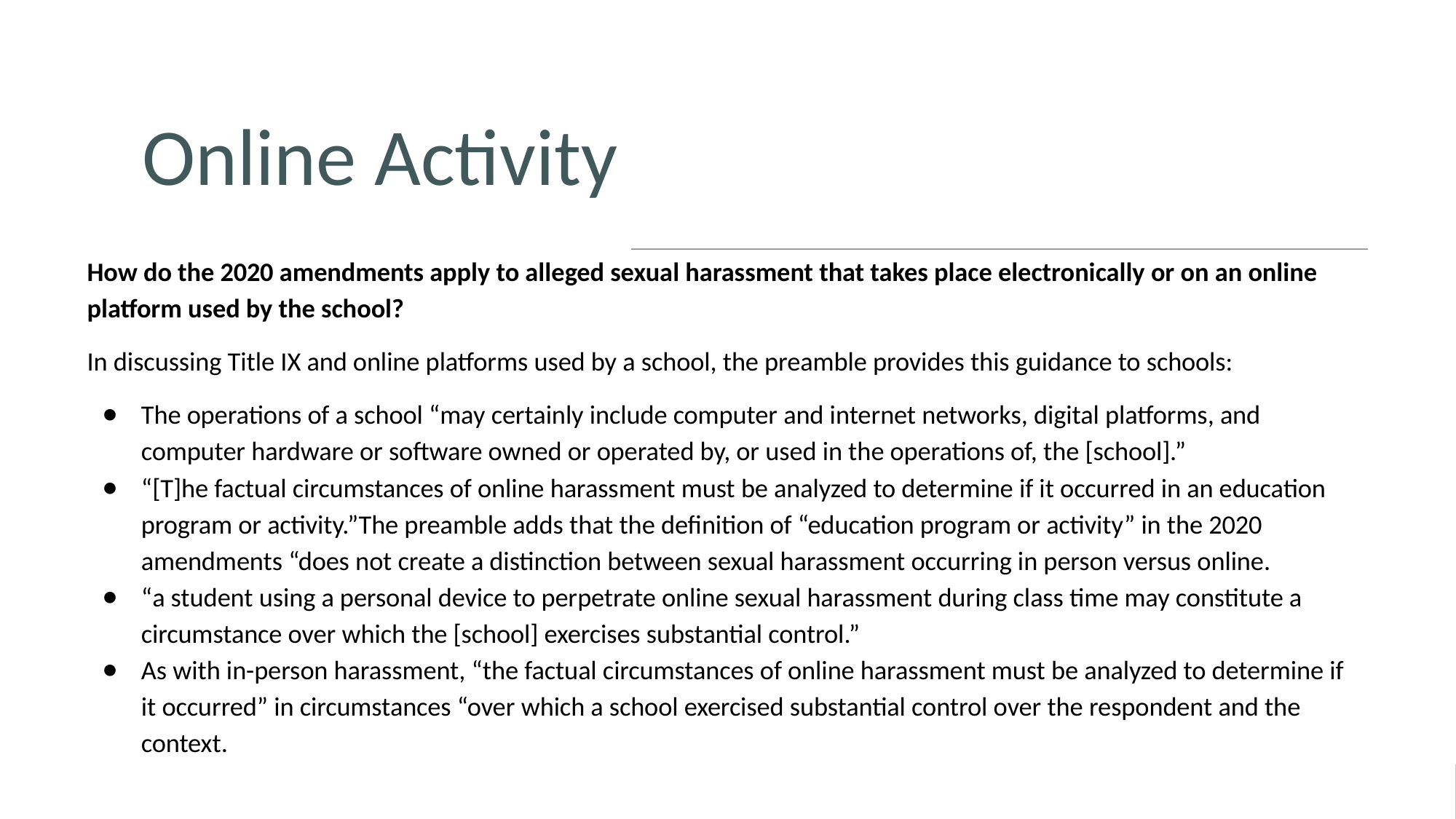

# Online Activity
How do the 2020 amendments apply to alleged sexual harassment that takes place electronically or on an online platform used by the school?
In discussing Title IX and online platforms used by a school, the preamble provides this guidance to schools:
The operations of a school “may certainly include computer and internet networks, digital platforms, and computer hardware or software owned or operated by, or used in the operations of, the [school].”
“[T]he factual circumstances of online harassment must be analyzed to determine if it occurred in an education program or activity.”The preamble adds that the definition of “education program or activity” in the 2020 amendments “does not create a distinction between sexual harassment occurring in person versus online.
“a student using a personal device to perpetrate online sexual harassment during class time may constitute a circumstance over which the [school] exercises substantial control.”
As with in-person harassment, “the factual circumstances of online harassment must be analyzed to determine if it occurred” in circumstances “over which a school exercised substantial control over the respondent and the context.